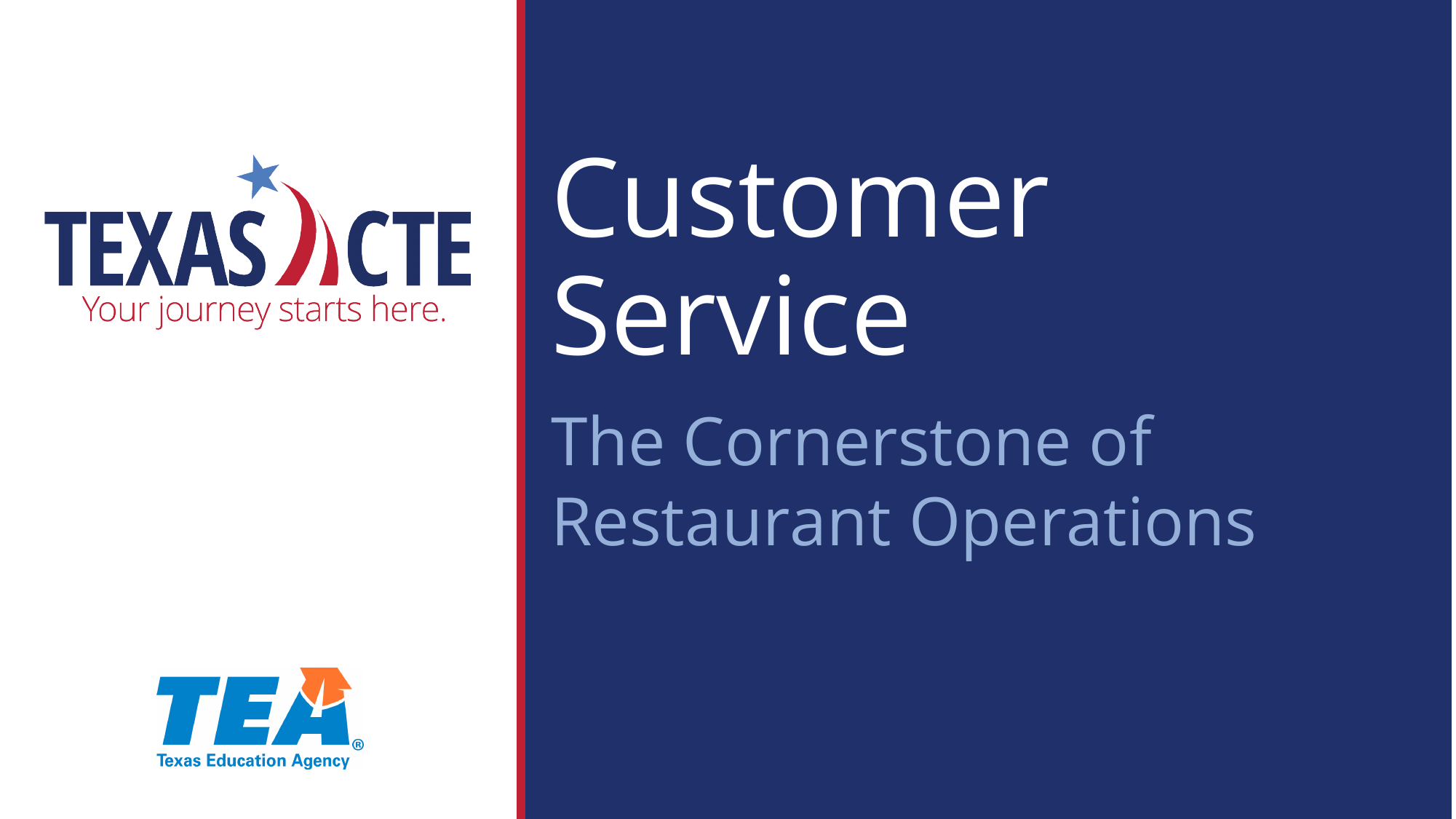

# Customer Service
The Cornerstone of Restaurant Operations